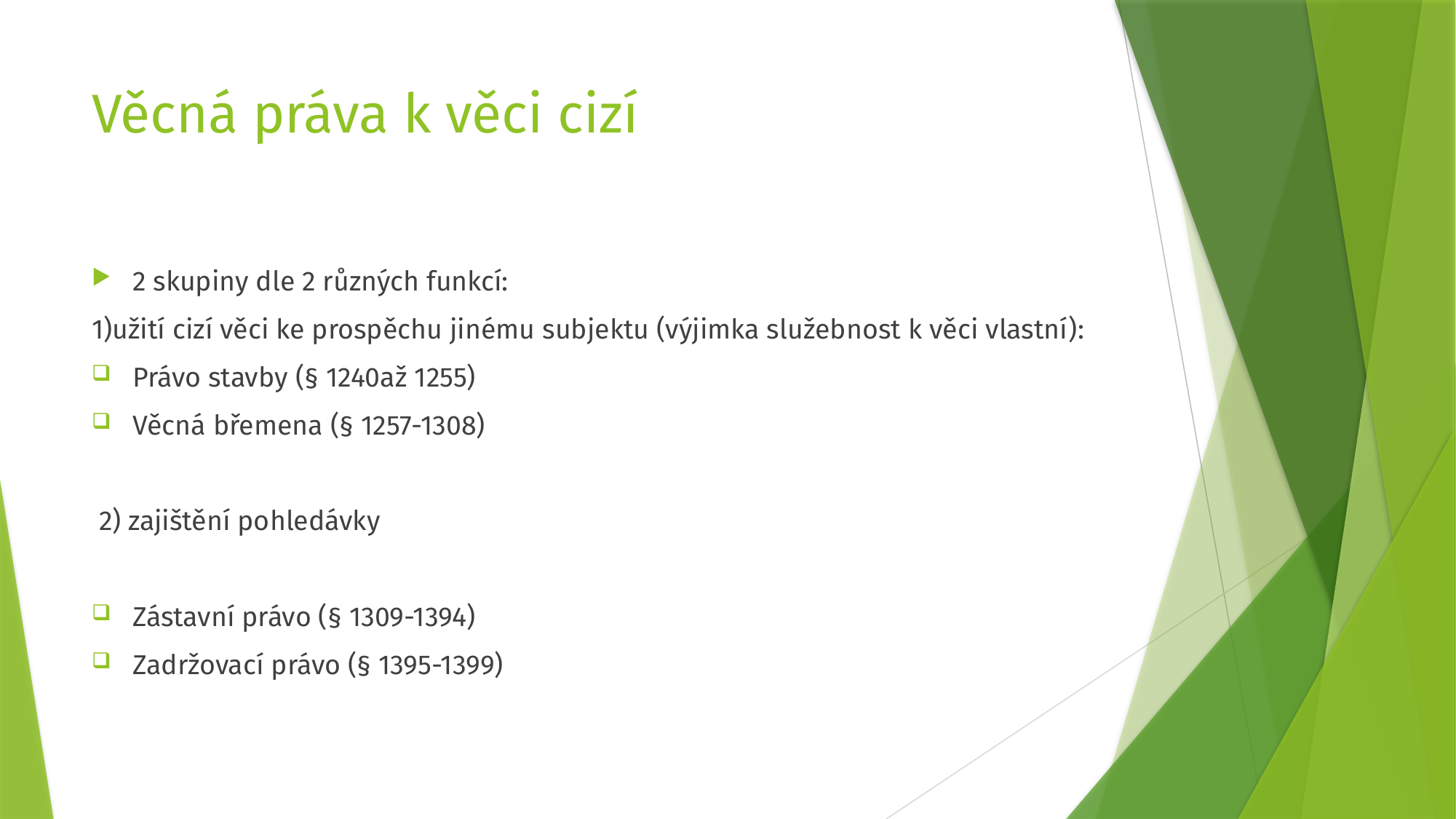

# Věcná práva k věci cizí
2 skupiny dle 2 různých funkcí:
1)užití cizí věci ke prospěchu jinému subjektu (výjimka služebnost k věci vlastní):
Právo stavby (§ 1240až 1255)
Věcná břemena (§ 1257-1308)

 2) zajištění pohledávky

Zástavní právo (§ 1309-1394)
Zadržovací právo (§ 1395-1399)